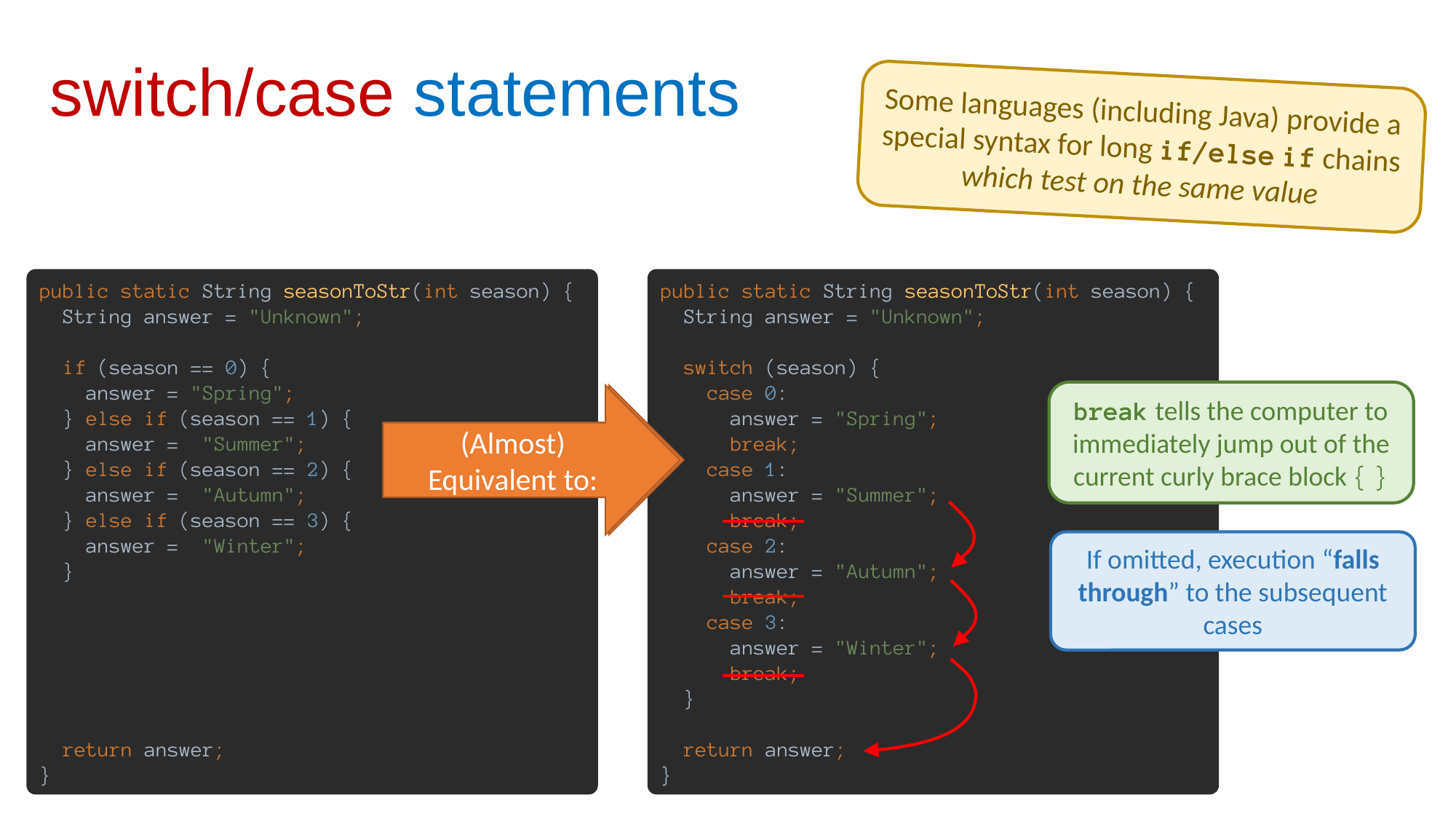

# switch/case statements
Some languages (including Java) provide a special syntax for long if/else if chains which test on the same value
public static String seasonToStr(int season) {
  String answer = "Unknown";
  if (season == 0) {
    answer = "Spring";
  } else if (season == 1) {
    answer =  "Summer";
  } else if (season == 2) {
    answer =  "Autumn";
  } else if (season == 3) {
    answer =  "Winter";
  }

  return answer;
}
public static String seasonToStr(int season) {
  String answer = "Unknown";
  switch (season) {
    case 0:
      answer = "Spring";
      break;
    case 1:
      answer = "Summer";
      break;
    case 2:
      answer = "Autumn";
      break;
    case 3:
      answer = "Winter";
      break;
  }
  return answer;
}
break tells the computer to immediately jump out of the current curly brace block { }
(Almost) Equivalent to:
Equivalent to:

If omitted, execution “falls through” to the subsequent cases